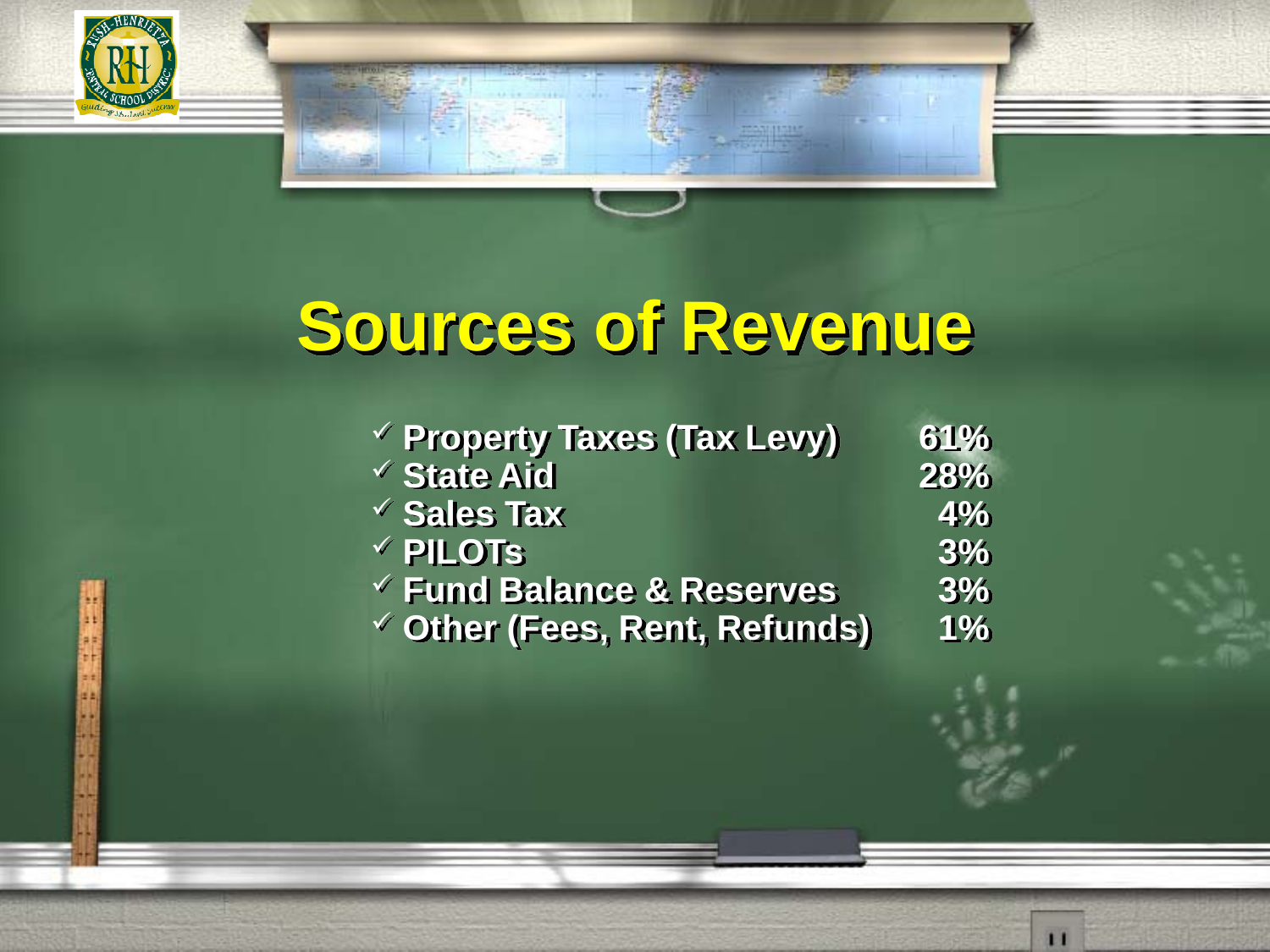

# Sources of Revenue
Property Taxes (Tax Levy)	61%
State Aid	28%
Sales Tax	  4%
PILOTs	  3%
Fund Balance & Reserves	  3%
Other (Fees, Rent, Refunds)	  1%